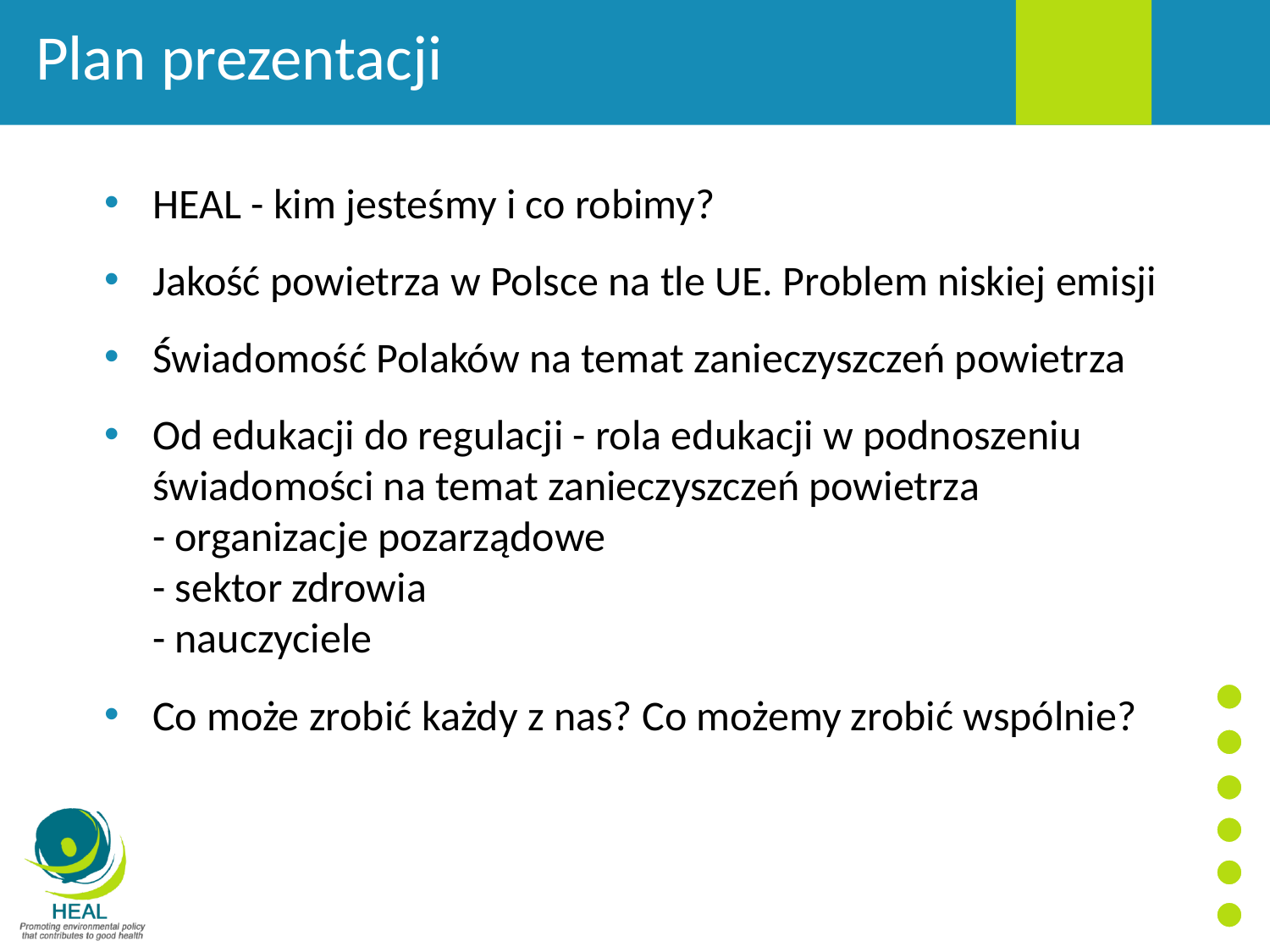

Plan prezentacji
HEAL - kim jesteśmy i co robimy?
Jakość powietrza w Polsce na tle UE. Problem niskiej emisji
Świadomość Polaków na temat zanieczyszczeń powietrza
Od edukacji do regulacji - rola edukacji w podnoszeniu świadomości na temat zanieczyszczeń powietrza
- organizacje pozarządowe
- sektor zdrowia
- nauczyciele
Co może zrobić każdy z nas? Co możemy zrobić wspólnie?